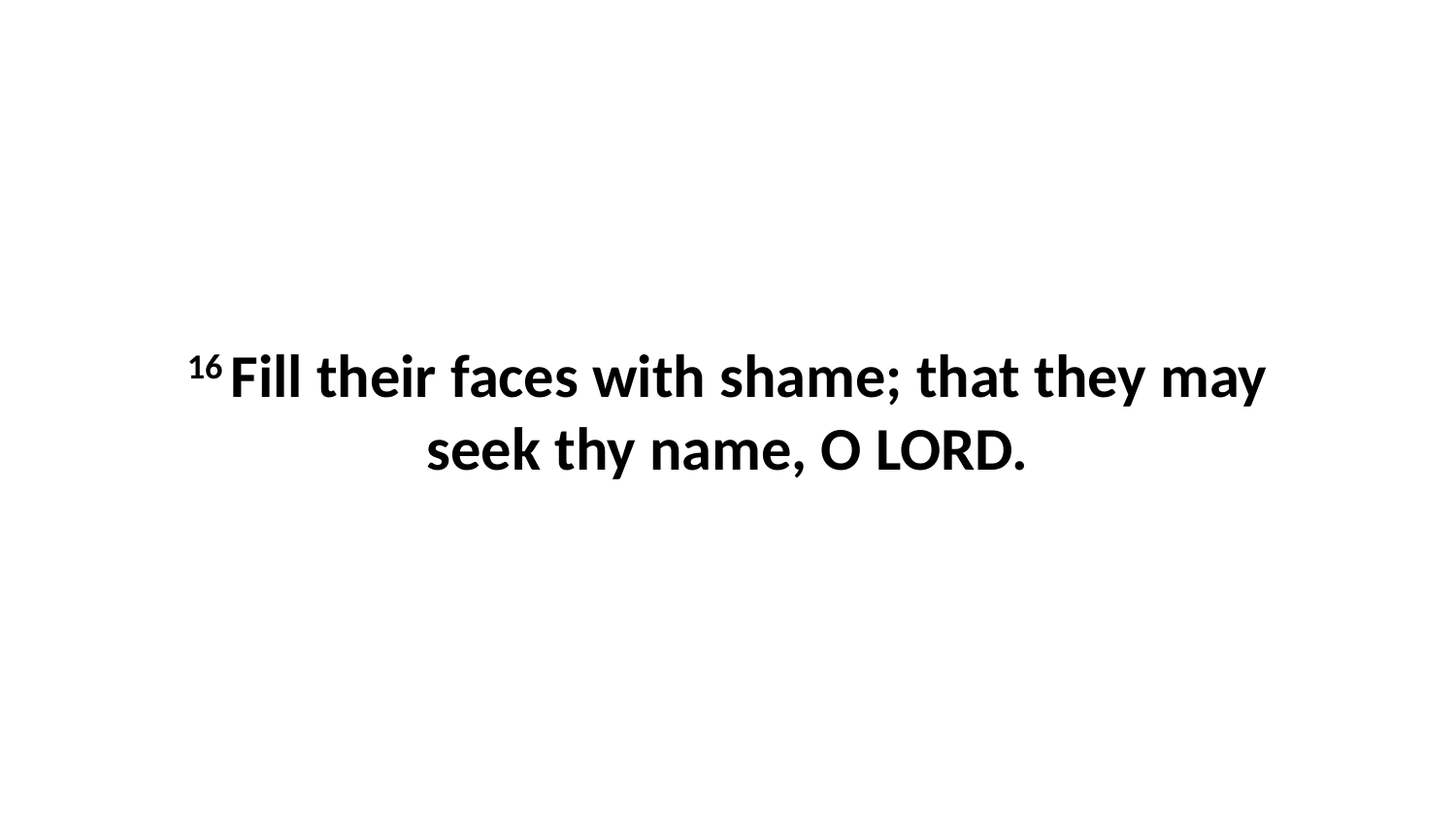

16 Fill their faces with shame; that they may seek thy name, O LORD.